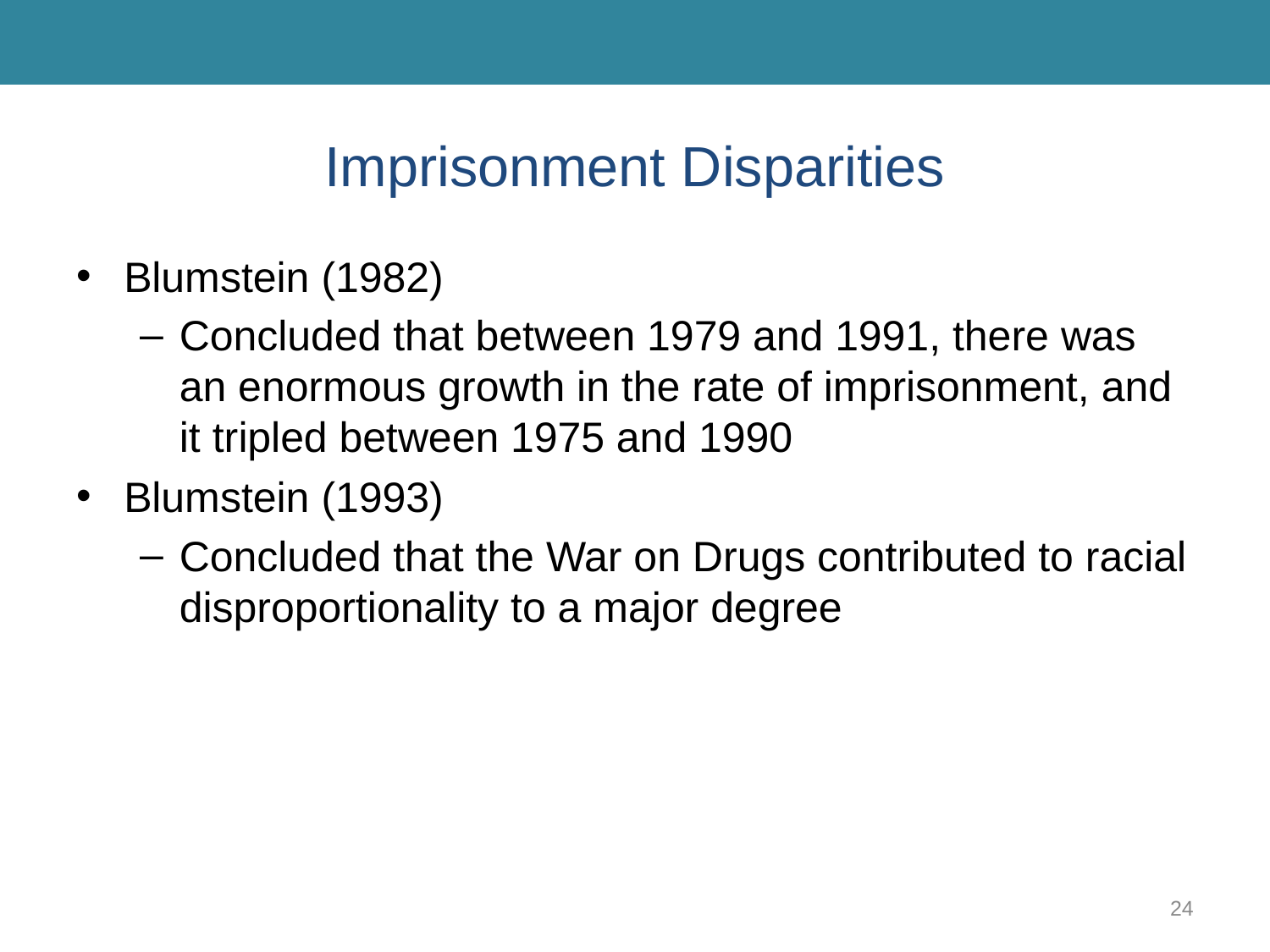

# Imprisonment Disparities
Blumstein (1982)
Concluded that between 1979 and 1991, there was an enormous growth in the rate of imprisonment, and it tripled between 1975 and 1990
Blumstein (1993)
Concluded that the War on Drugs contributed to racial disproportionality to a major degree

24